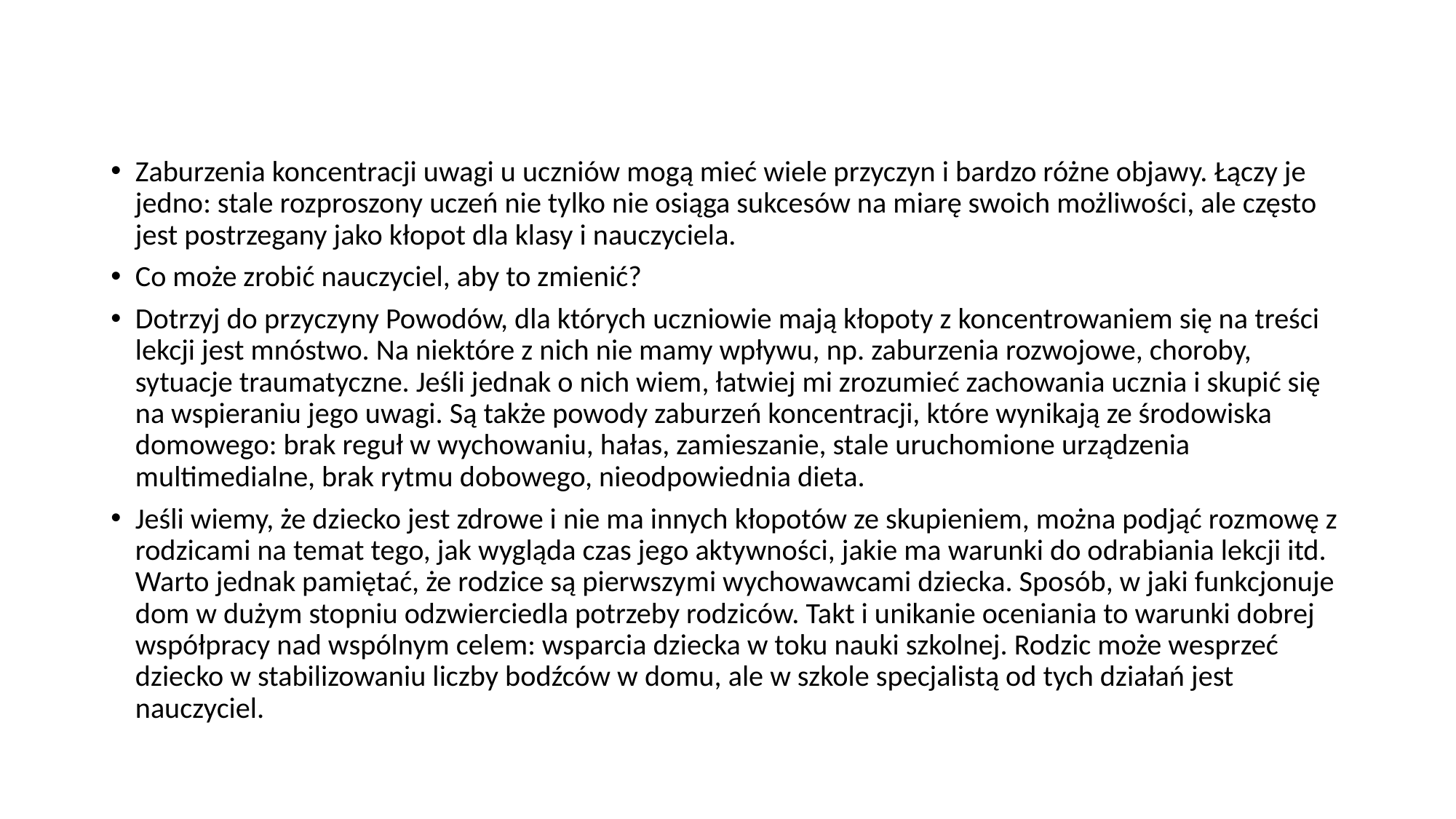

Zaburzenia koncentracji uwagi u uczniów mogą mieć wiele przyczyn i bardzo różne objawy. Łączy je jedno: stale rozproszony uczeń nie tylko nie osiąga sukcesów na miarę swoich możliwości, ale często jest postrzegany jako kłopot dla klasy i nauczyciela.
Co może zrobić nauczyciel, aby to zmienić?
Dotrzyj do przyczyny Powodów, dla których uczniowie mają kłopoty z koncentrowaniem się na treści lekcji jest mnóstwo. Na niektóre z nich nie mamy wpływu, np. zaburzenia rozwojowe, choroby, sytuacje traumatyczne. Jeśli jednak o nich wiem, łatwiej mi zrozumieć zachowania ucznia i skupić się na wspieraniu jego uwagi. Są także powody zaburzeń koncentracji, które wynikają ze środowiska domowego: brak reguł w wychowaniu, hałas, zamieszanie, stale uruchomione urządzenia multimedialne, brak rytmu dobowego, nieodpowiednia dieta.
Jeśli wiemy, że dziecko jest zdrowe i nie ma innych kłopotów ze skupieniem, można podjąć rozmowę z rodzicami na temat tego, jak wygląda czas jego aktywności, jakie ma warunki do odrabiania lekcji itd. Warto jednak pamiętać, że rodzice są pierwszymi wychowawcami dziecka. Sposób, w jaki funkcjonuje dom w dużym stopniu odzwierciedla potrzeby rodziców. Takt i unikanie oceniania to warunki dobrej współpracy nad wspólnym celem: wsparcia dziecka w toku nauki szkolnej. Rodzic może wesprzeć dziecko w stabilizowaniu liczby bodźców w domu, ale w szkole specjalistą od tych działań jest nauczyciel.